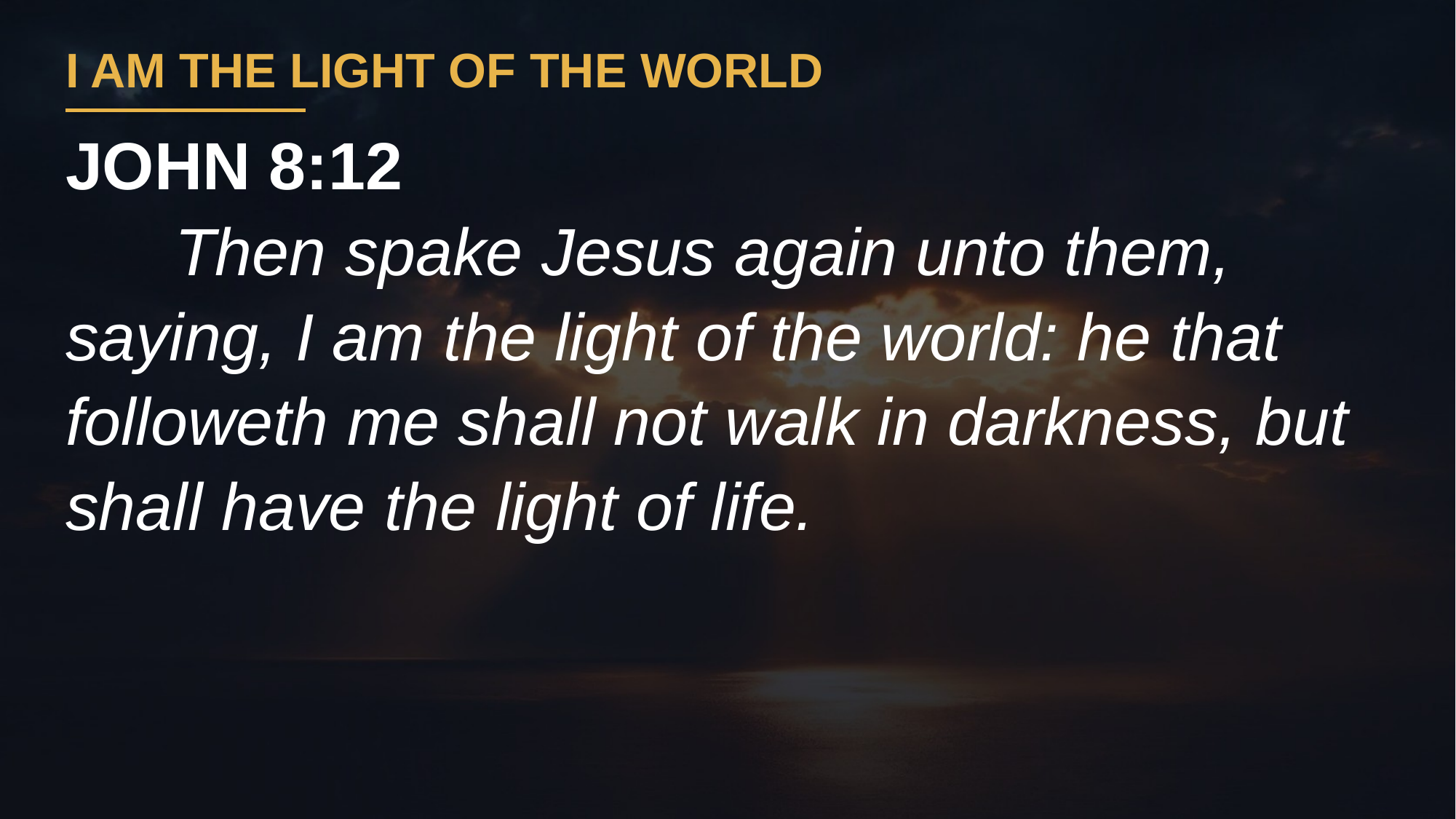

I AM THE LIGHT OF THE WORLD
JOHN 8:12
	Then spake Jesus again unto them, saying, I am the light of the world: he that followeth me shall not walk in darkness, but shall have the light of life.